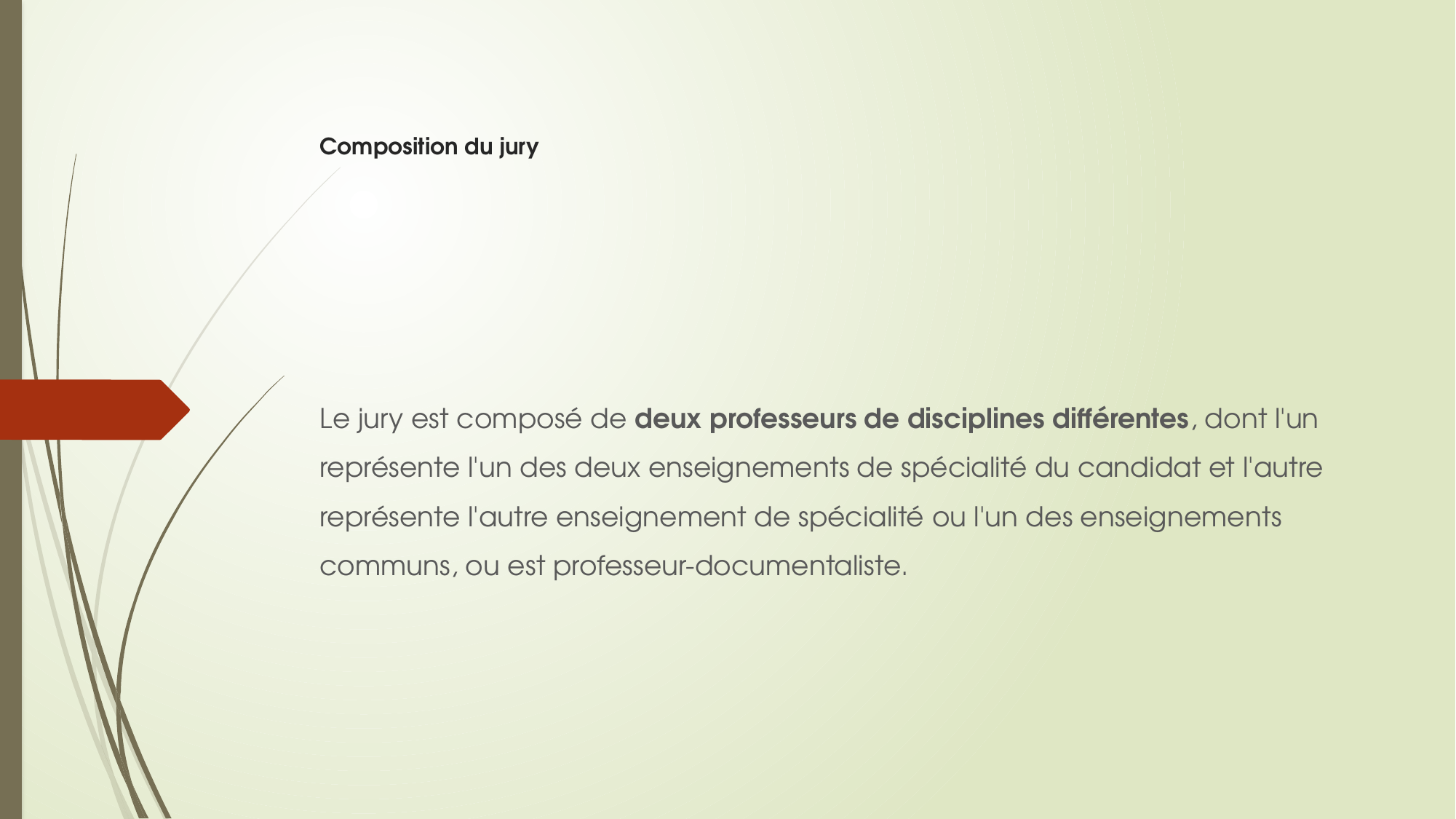

# Composition du jury
Le jury est composé de deux professeurs de disciplines différentes, dont l'un représente l'un des deux enseignements de spécialité du candidat et l'autre représente l'autre enseignement de spécialité ou l'un des enseignements communs, ou est professeur-documentaliste.